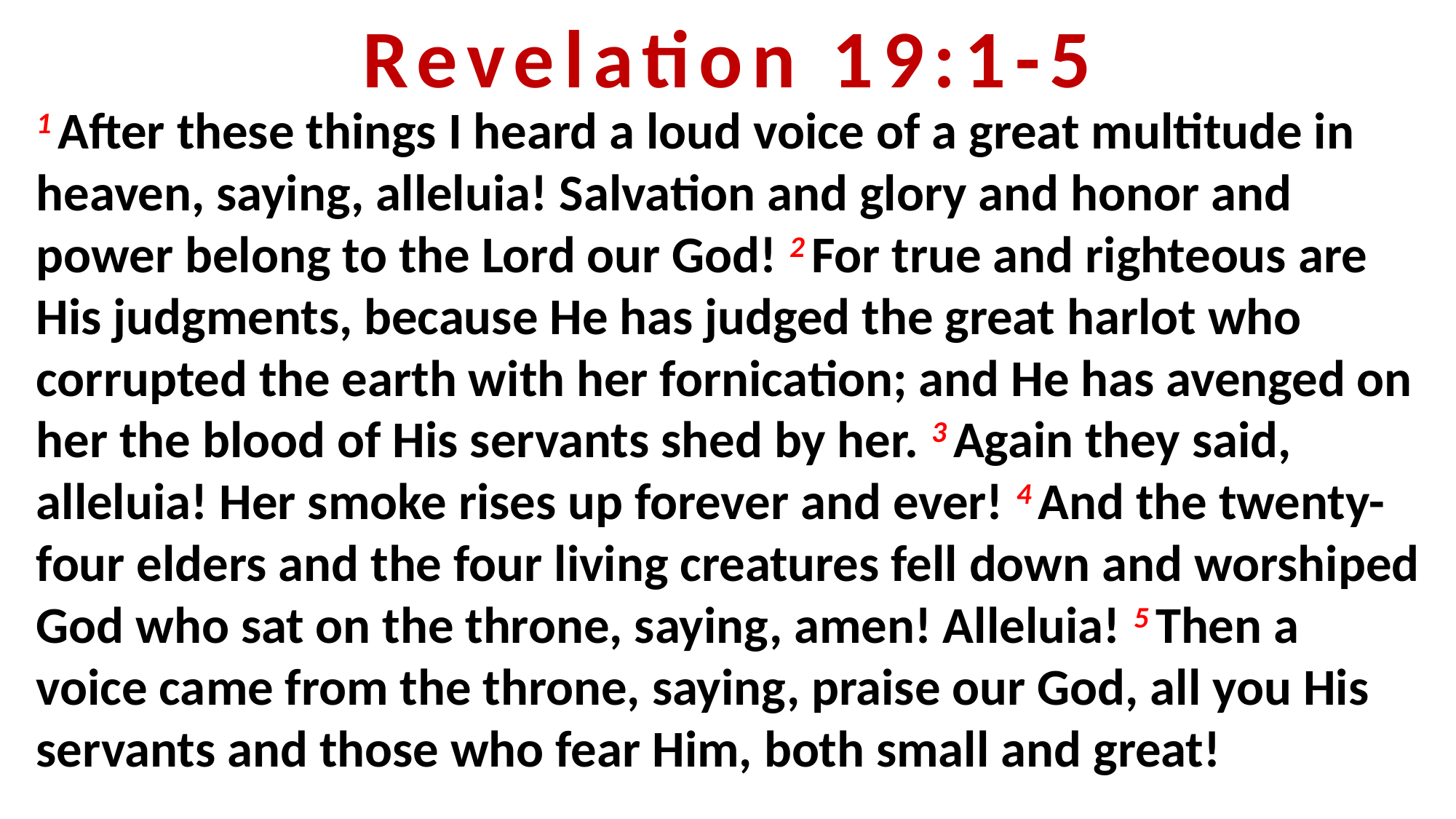

Revelation 19:1-5
1 After these things I heard a loud voice of a great multitude in heaven, saying, alleluia! Salvation and glory and honor and power belong to the Lord our God! 2 For true and righteous are His judgments, because He has judged the great harlot who corrupted the earth with her fornication; and He has avenged on her the blood of His servants shed by her. 3 Again they said, alleluia! Her smoke rises up forever and ever! 4 And the twenty-four elders and the four living creatures fell down and worshiped God who sat on the throne, saying, amen! Alleluia! 5 Then a voice came from the throne, saying, praise our God, all you His servants and those who fear Him, both small and great!